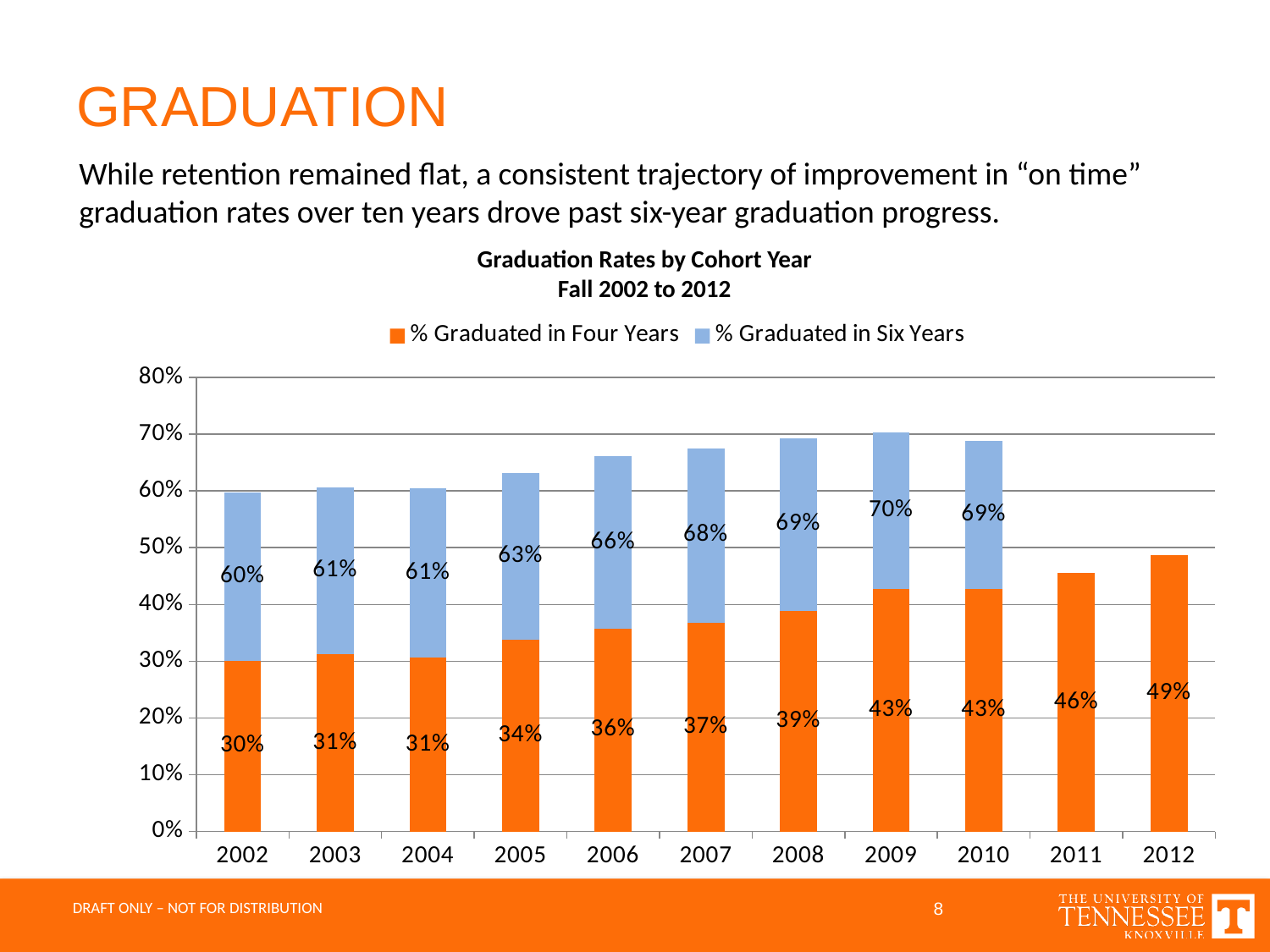

# GRADUATION
While retention remained flat, a consistent trajectory of improvement in “on time” graduation rates over ten years drove past six-year graduation progress.
Graduation Rates by Cohort Year
Fall 2002 to 2012

### Chart

| Category | % Graduated in Four Years | % Graduated in Six Years |
|---|---|---|
| 2002.0 | 0.3 | 0.298 |
| 2003.0 | 0.312 | 0.294 |
| 2004.0 | 0.306 | 0.299 |
| 2005.0 | 0.337 | 0.295 |
| 2006.0 | 0.357 | 0.304 |
| 2007.0 | 0.368 | 0.307 |
| 2008.0 | 0.389 | 0.304 |
| 2009.0 | 0.428 | 0.275 |
| 2010.0 | 0.428 | 0.26 |
| 2011.0 | 0.455 | None |
| 2012.0 | 0.487 | None |
8